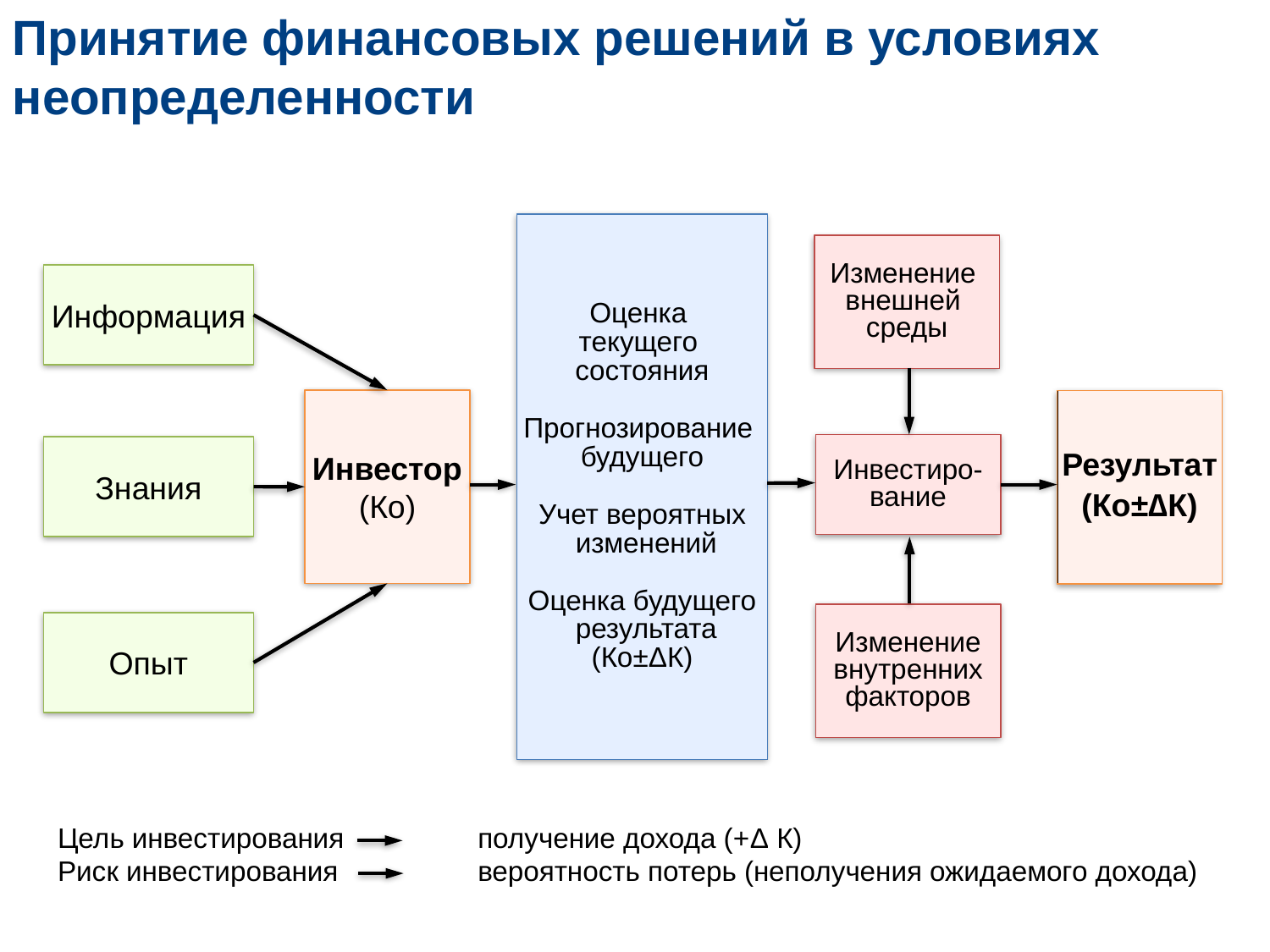

Принятие финансовых решений в условиях неопределенности
Оценка
текущего
состояния

Прогнозирование
будущего

Учет вероятных
 изменений

Оценка будущего
 результата
(Ко±ΔК)
Изменение
внешней
среды
Информация
Инвестор
(Ко)
Результат
(Ко±∆К)
Инвестиро-
вание
Знания
Изменение
внутренних
факторов
Опыт
Цель инвестирования	     получение дохода (+Δ К)
Риск инвестирования	     вероятность потерь (неполучения ожидаемого дохода)